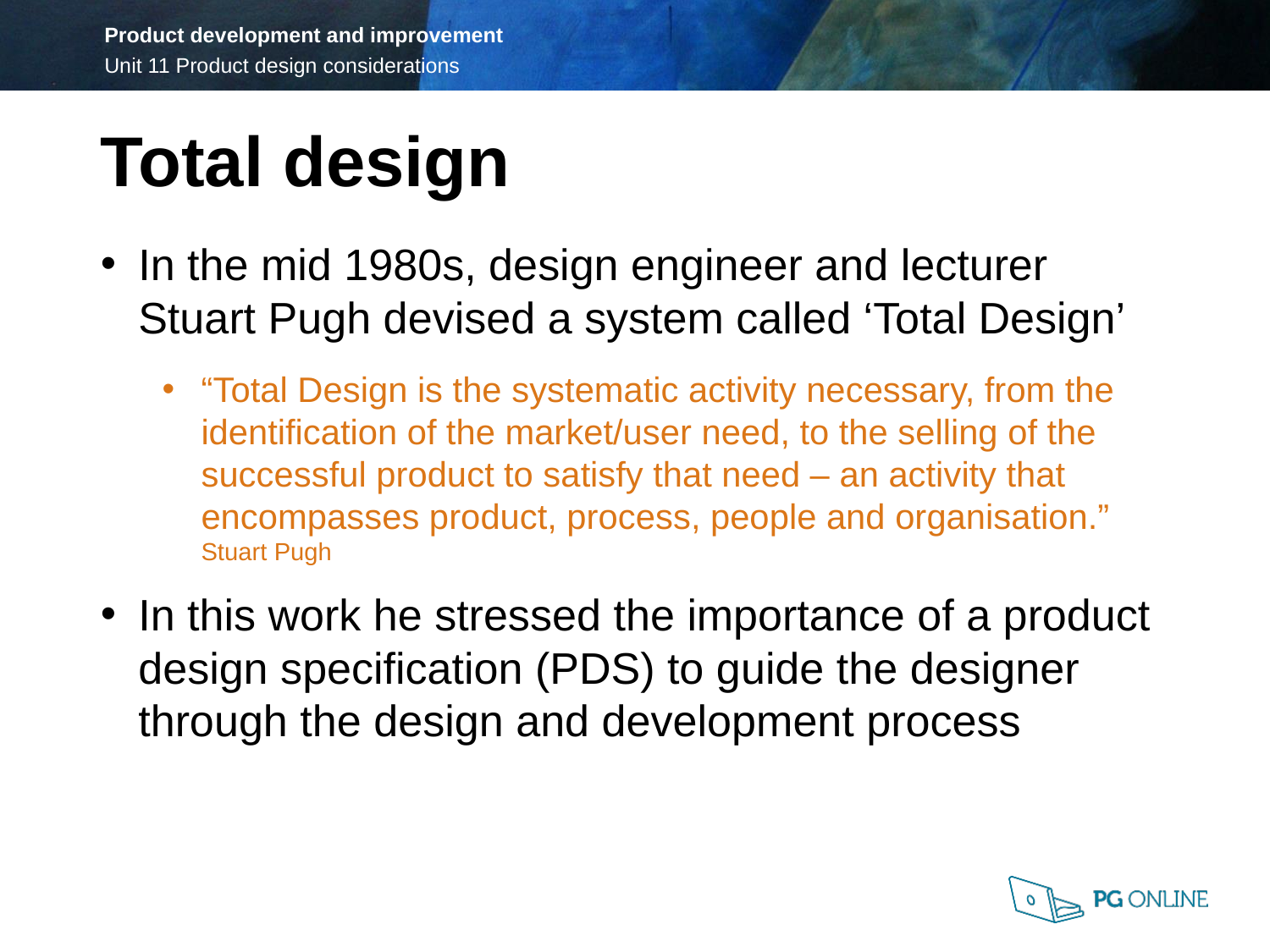

Total design
In the mid 1980s, design engineer and lecturer Stuart Pugh devised a system called ‘Total Design’
“Total Design is the systematic activity necessary, from the identification of the market/user need, to the selling of the successful product to satisfy that need – an activity that encompasses product, process, people and organisation.”  Stuart Pugh
In this work he stressed the importance of a product design specification (PDS) to guide the designer through the design and development process